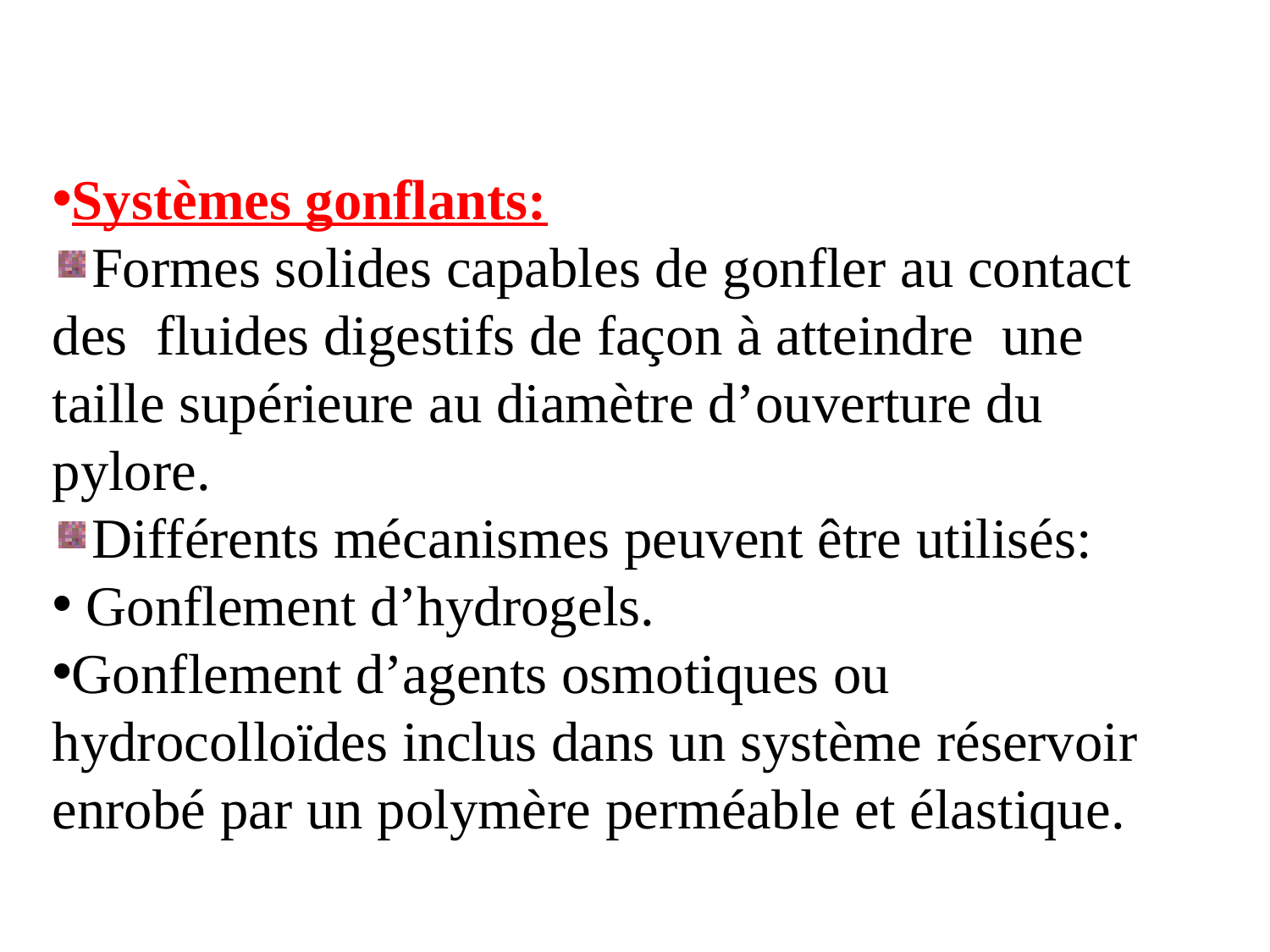

Systèmes gonflants:
Formes solides capables de gonfler au contact des  fluides digestifs de façon à atteindre  une taille supérieure au diamètre d’ouverture du pylore.
Différents mécanismes peuvent être utilisés:
 Gonflement d’hydrogels.
Gonflement d’agents osmotiques ou hydrocolloïdes inclus dans un système réservoir enrobé par un polymère perméable et élastique.